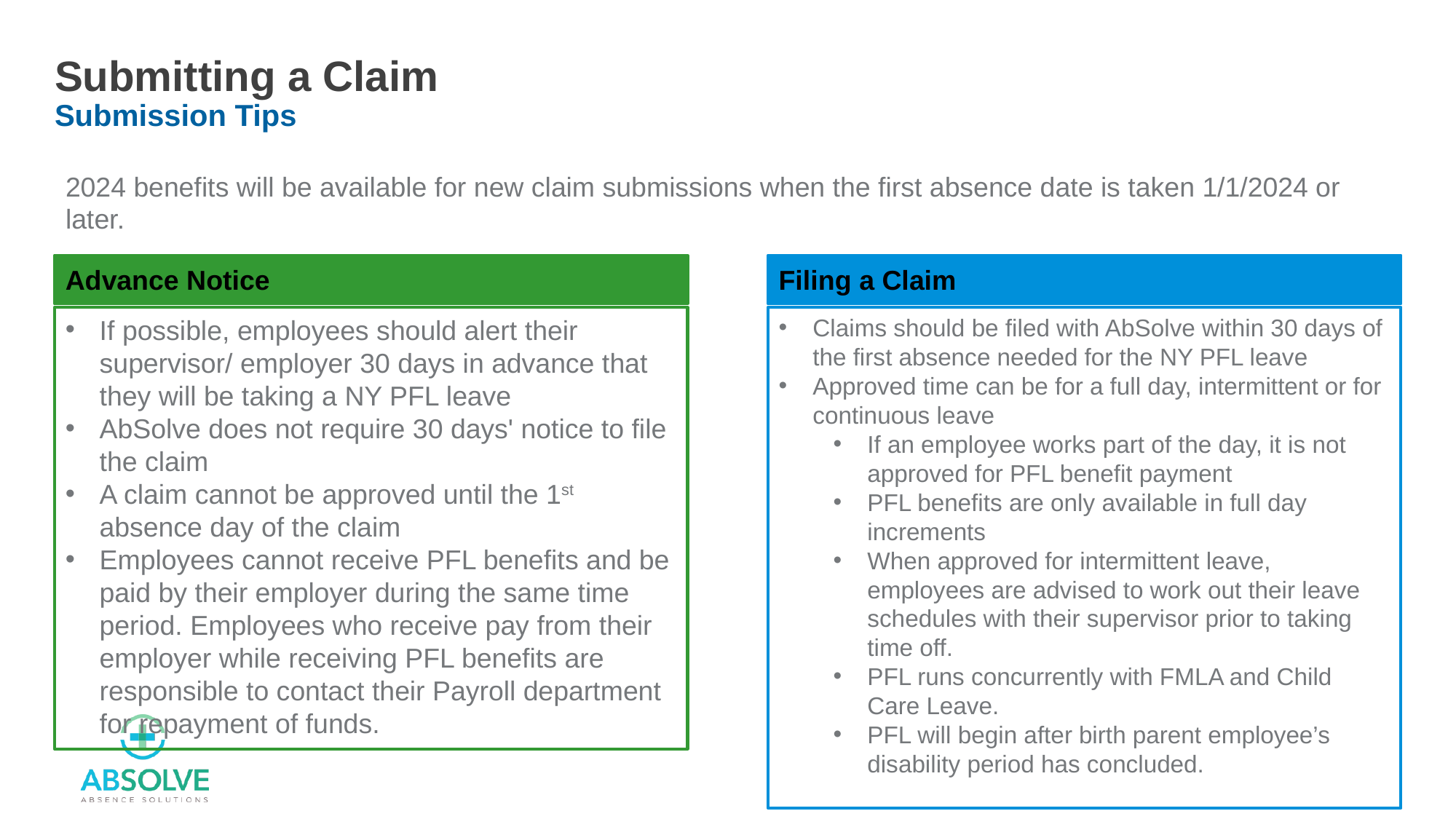

# Submitting a Claim Submission Tips
2024 benefits will be available for new claim submissions when the first absence date is taken 1/1/2024 or later.
Advance Notice
If possible, employees should alert their supervisor/ employer 30 days in advance that they will be taking a NY PFL leave
AbSolve does not require 30 days' notice to file the claim
A claim cannot be approved until the 1st absence day of the claim
Employees cannot receive PFL benefits and be paid by their employer during the same time period. Employees who receive pay from their employer while receiving PFL benefits are responsible to contact their Payroll department for repayment of funds.

Filing a Claim
Claims should be filed with AbSolve within 30 days of the first absence needed for the NY PFL leave
Approved time can be for a full day, intermittent or for continuous leave
If an employee works part of the day, it is not approved for PFL benefit payment
PFL benefits are only available in full day increments
When approved for intermittent leave, employees are advised to work out their leave schedules with their supervisor prior to taking time off.
PFL runs concurrently with FMLA and Child Care Leave.
PFL will begin after birth parent employee’s disability period has concluded.